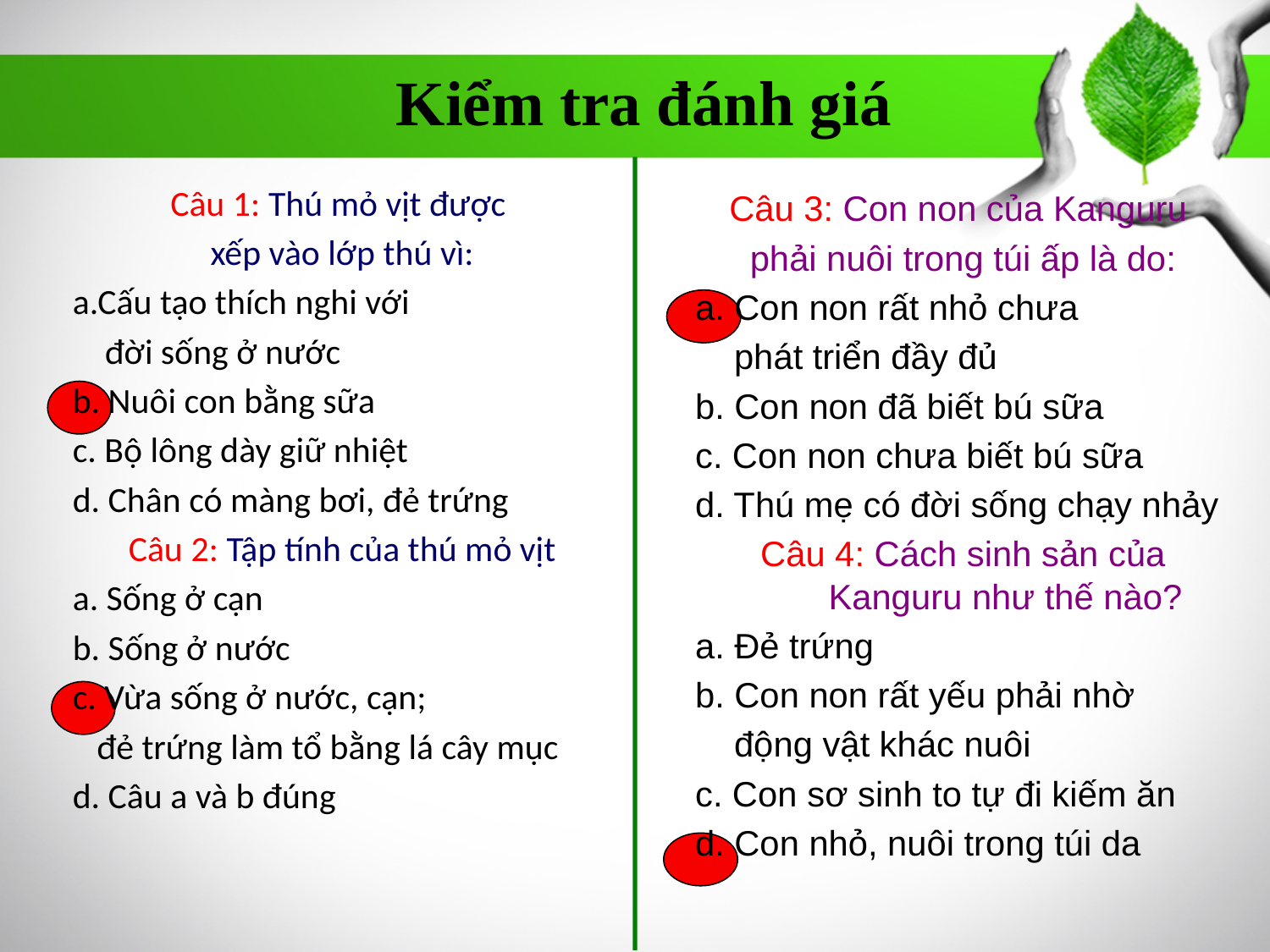

Kiểm tra đánh giá

Câu 1: Thú mỏ vịt được
xếp vào lớp thú vì:
a.Cấu tạo thích nghi với
    đời sống ở nước
b. Nuôi con bằng sữa
c. Bộ lông dày giữ nhiệt
d. Chân có màng bơi, đẻ trứng
Câu 2: Tập tính của thú mỏ vịt
a. Sống ở cạn
b. Sống ở nước
c. Vừa sống ở nước, cạn;
   đẻ trứng làm tổ bằng lá cây mục
d. Câu a và b đúng

Câu 3: Con non của Kanguru
phải nuôi trong túi ấp là do:
a. Con non rất nhỏ chưa
    phát triển đầy đủ
b. Con non đã biết bú sữa
c. Con non chưa biết bú sữa
d. Thú mẹ có đời sống chạy nhảy
Câu 4: Cách sinh sản của Kanguru như thế nào?
a. Đẻ trứng
b. Con non rất yếu phải nhờ
    động vật khác nuôi
c. Con sơ sinh to tự đi kiếm ăn
d. Con nhỏ, nuôi trong túi da